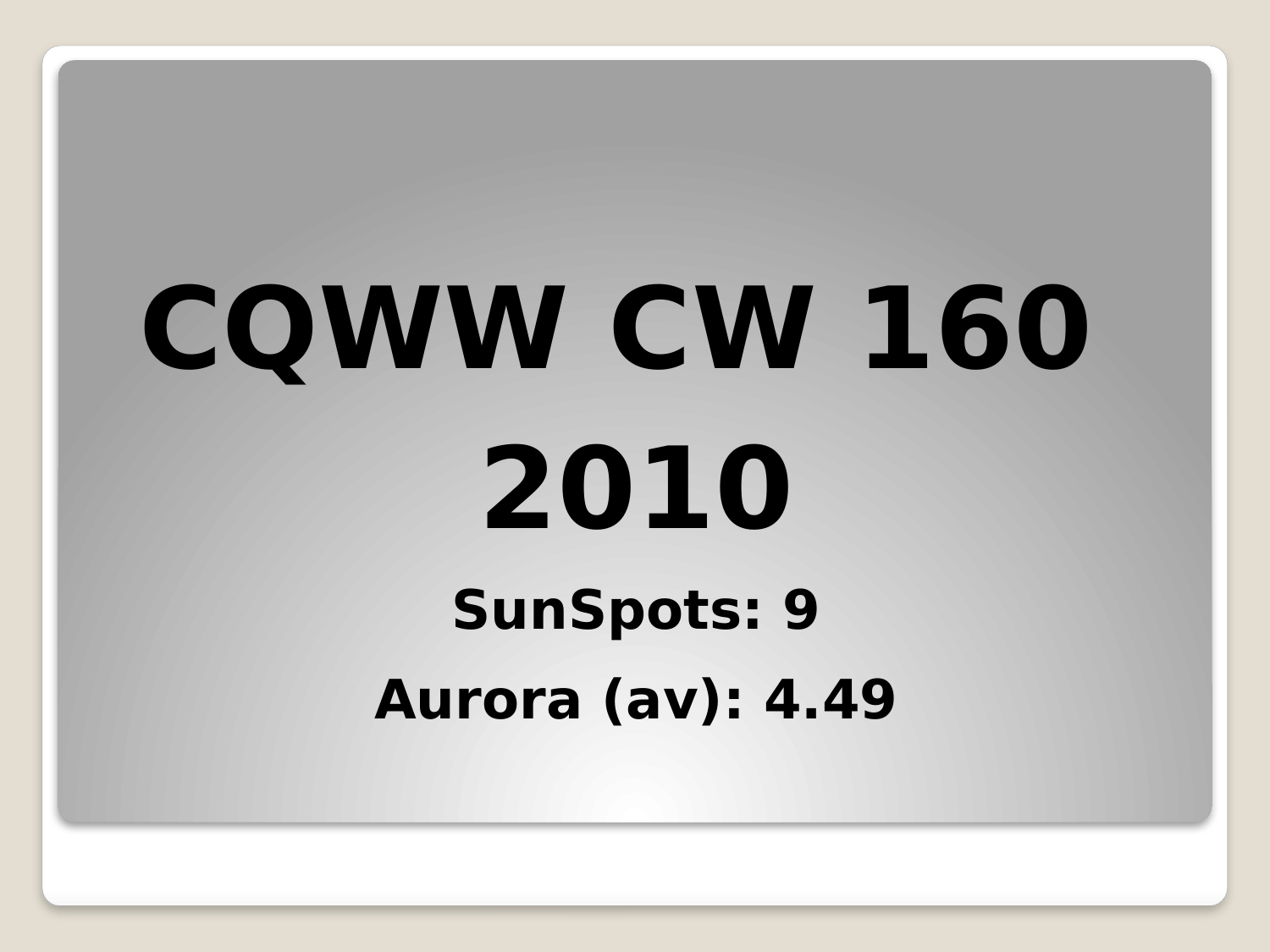

CQWW CW 160
2010
SunSpots: 9
Aurora (av): 4.49

#